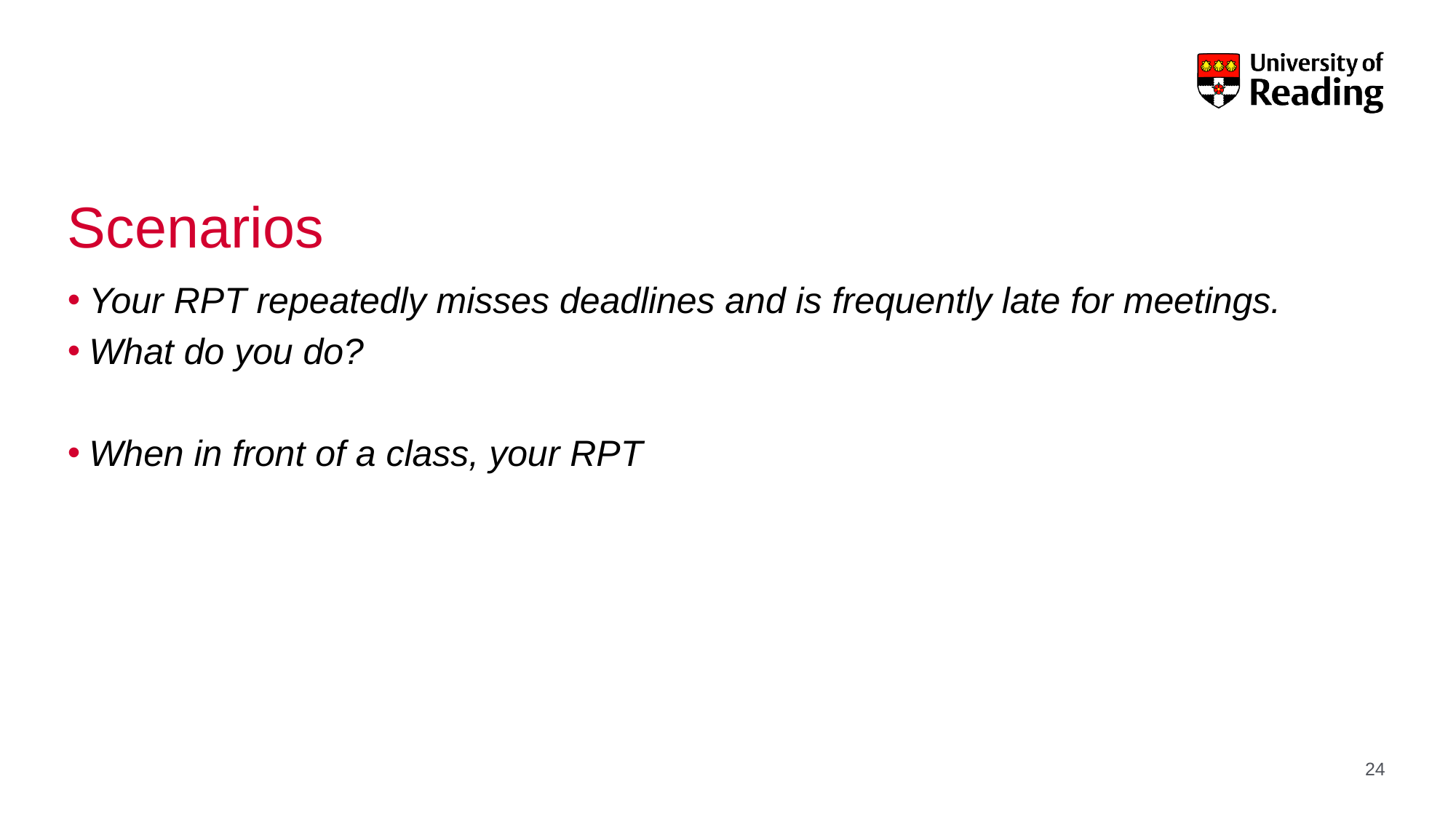

# Scenarios
Your RPT repeatedly misses deadlines and is frequently late for meetings.
What do you do?

When in front of a class, your RPT
24